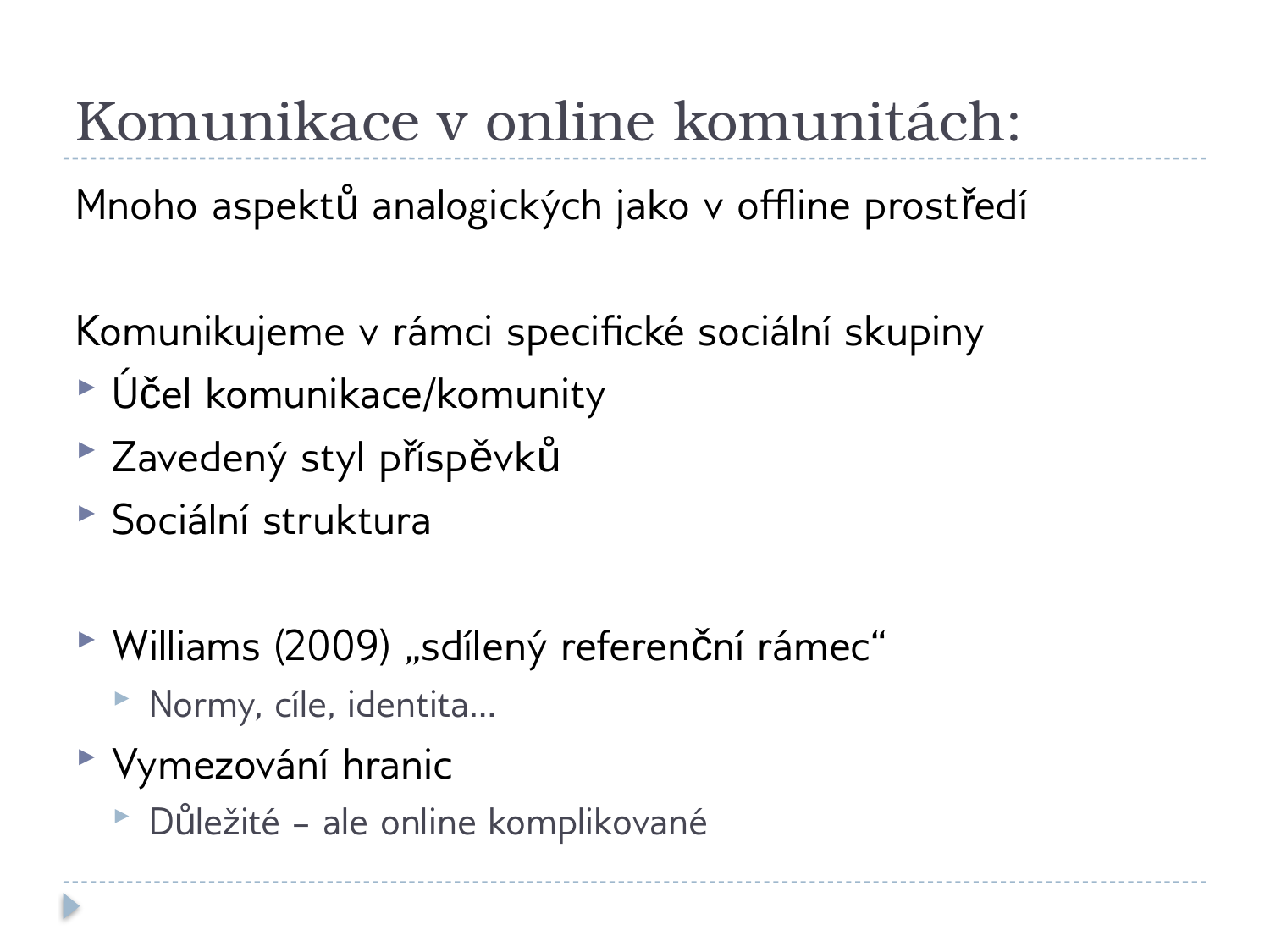

# Komunikace v online komunitách:
Mnoho aspektů analogických jako v offline prostředí

Komunikujeme v rámci specifické sociální skupiny
Účel komunikace/komunity
Zavedený styl příspěvků
Sociální struktura

Williams (2009) „sdílený referenční rámec“
Normy, cíle, identita…
Vymezování hranic
Důležité – ale online komplikované